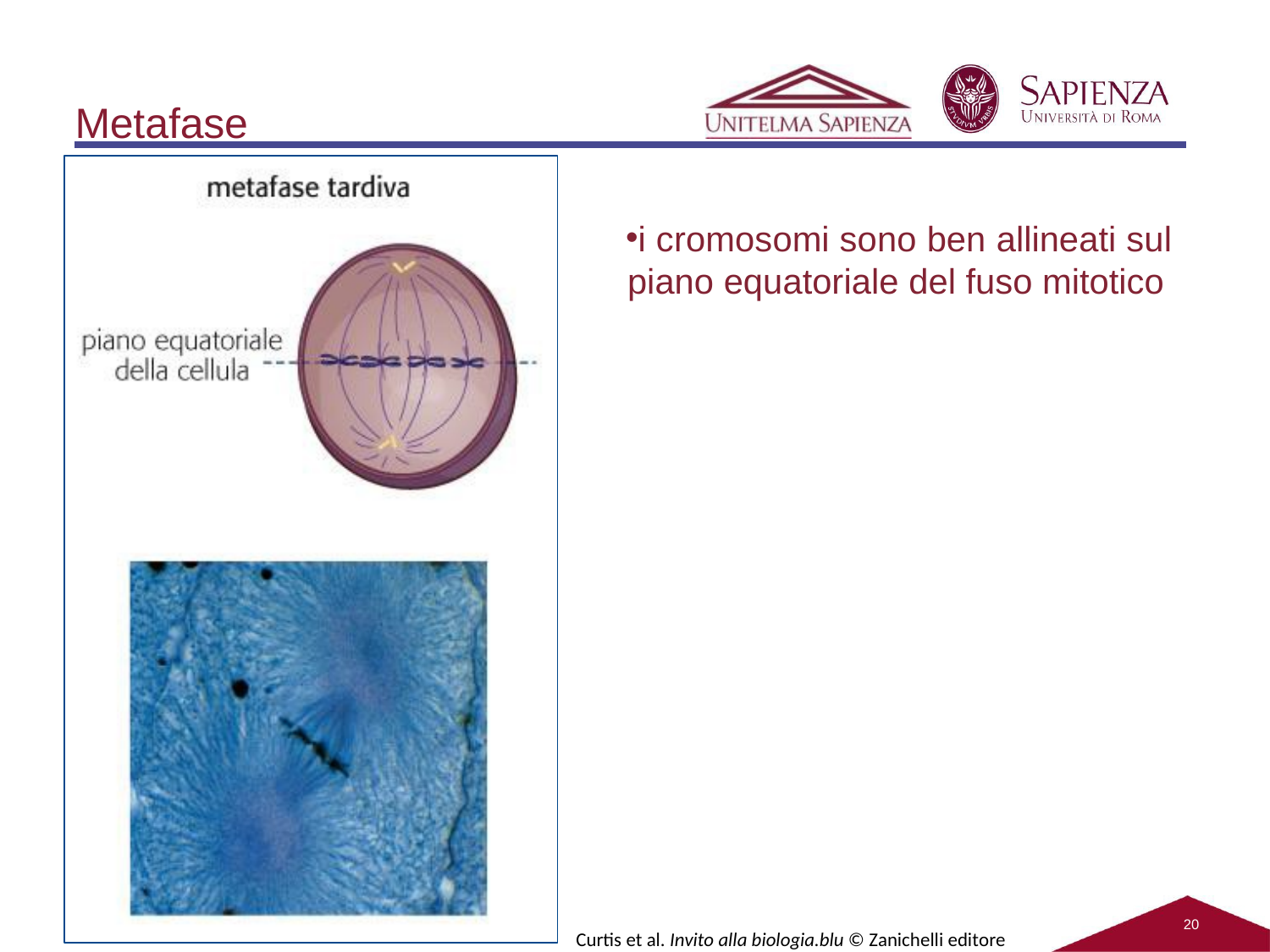

# Metafase

i cromosomi sono ben allineati sul piano equatoriale del fuso mitotico
20
Curtis et al. Invito alla biologia.blu © Zanichelli editore 2011